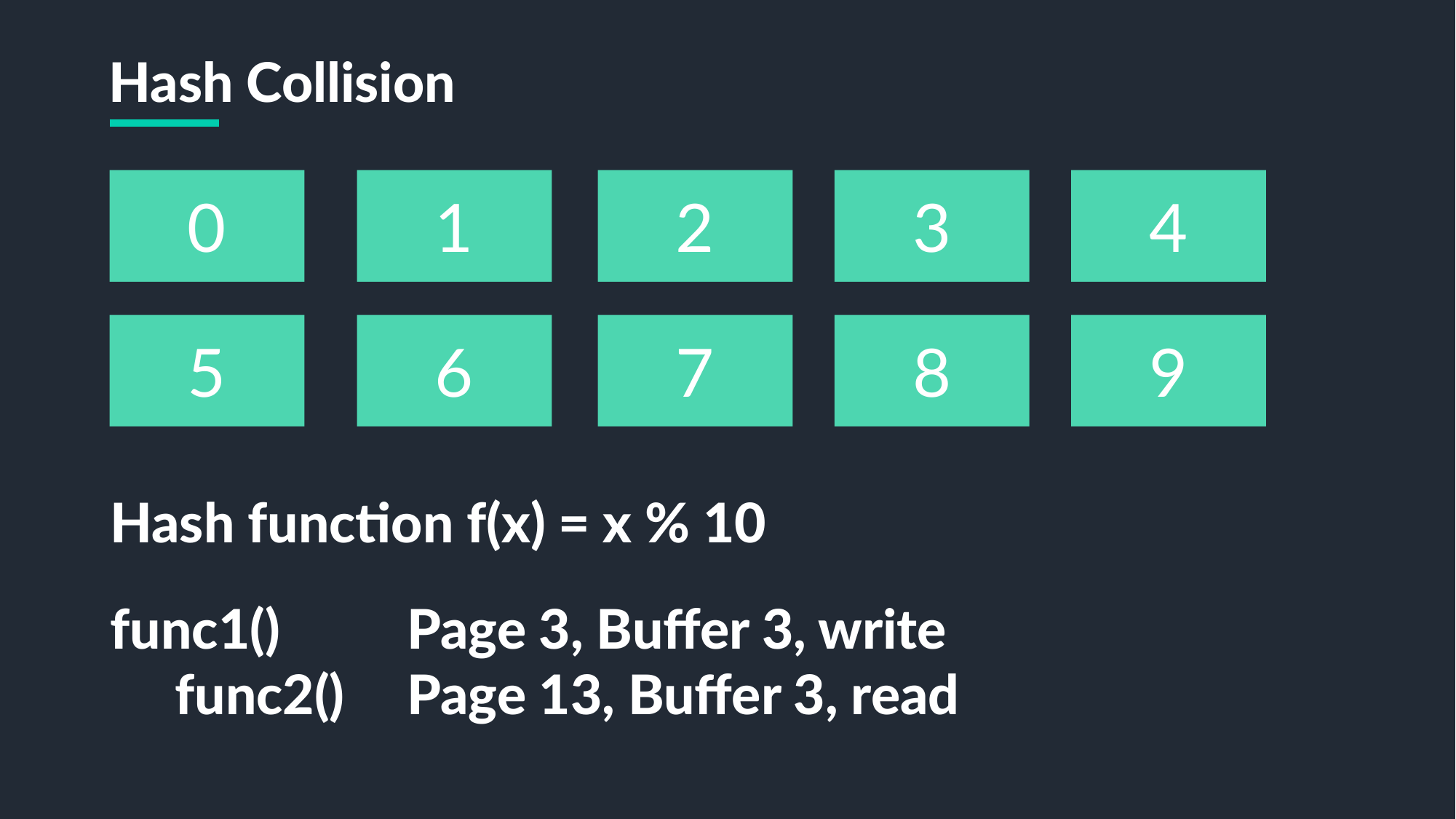

Hash Collision
0
1
2
3
4
5
6
7
8
9
Hash function f(x) = x % 10
func1()
     func2()
Page 3, Buffer 3, write
Page 13, Buffer 3, read